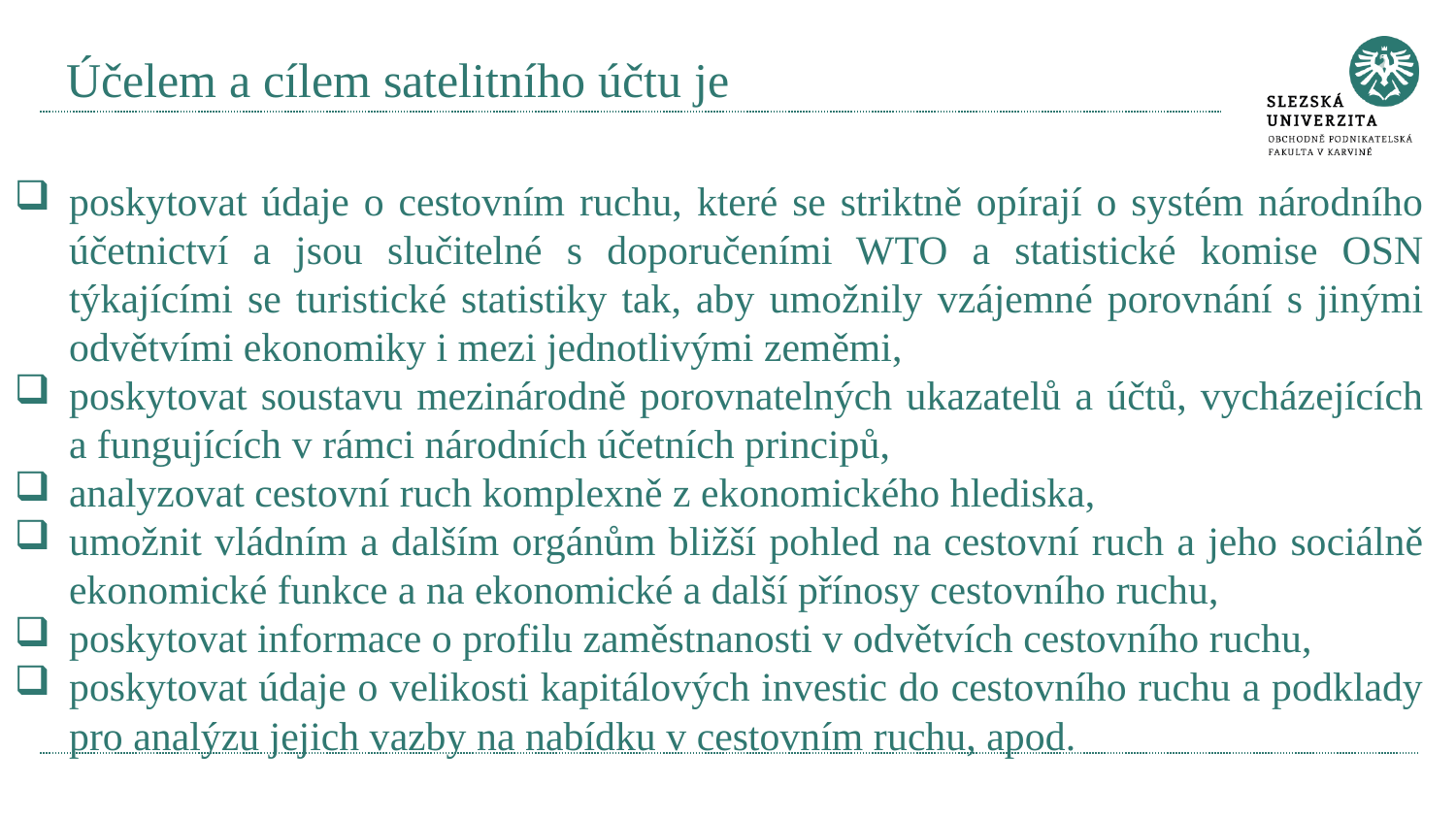

# Účelem a cílem satelitního účtu je
poskytovat údaje o cestovním ruchu, které se striktně opírají o systém národního účetnictví a jsou slučitelné s doporučeními WTO a statistické komise OSN týkajícími se turistické statistiky tak, aby umožnily vzájemné porovnání s jinými odvětvími ekonomiky i mezi jednotlivými zeměmi,
poskytovat soustavu mezinárodně porovnatelných ukazatelů a účtů, vycházejících a fungujících v rámci národních účetních principů,
analyzovat cestovní ruch komplexně z ekonomického hlediska,
umožnit vládním a dalším orgánům bližší pohled na cestovní ruch a jeho sociálně ekonomické funkce a na ekonomické a další přínosy cestovního ruchu,
poskytovat informace o profilu zaměstnanosti v odvětvích cestovního ruchu,
poskytovat údaje o velikosti kapitálových investic do cestovního ruchu a podklady pro analýzu jejich vazby na nabídku v cestovním ruchu, apod.